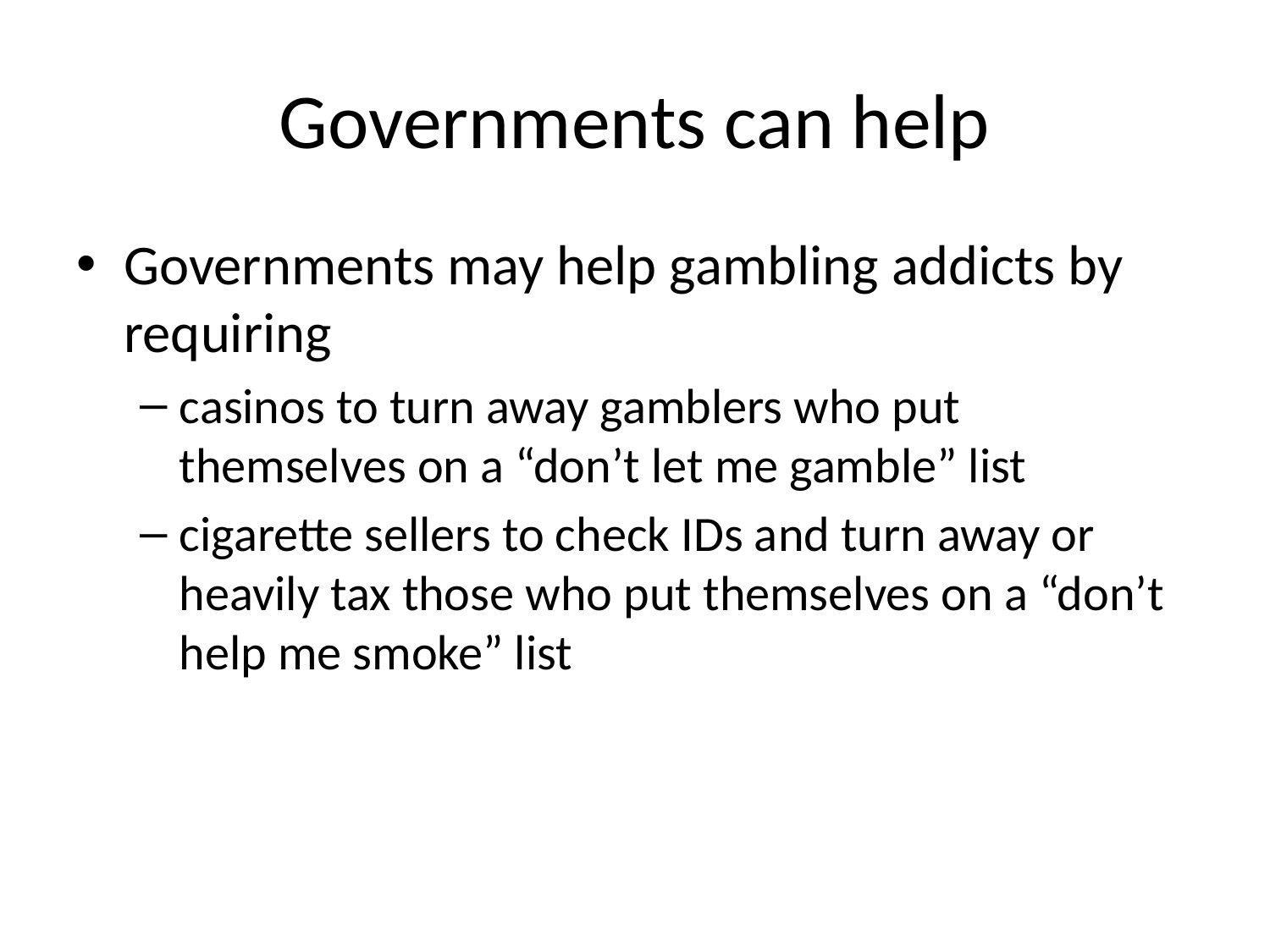

# Governments can help
Governments may help gambling addicts by requiring
casinos to turn away gamblers who put themselves on a “don’t let me gamble” list
cigarette sellers to check IDs and turn away or heavily tax those who put themselves on a “don’t help me smoke” list